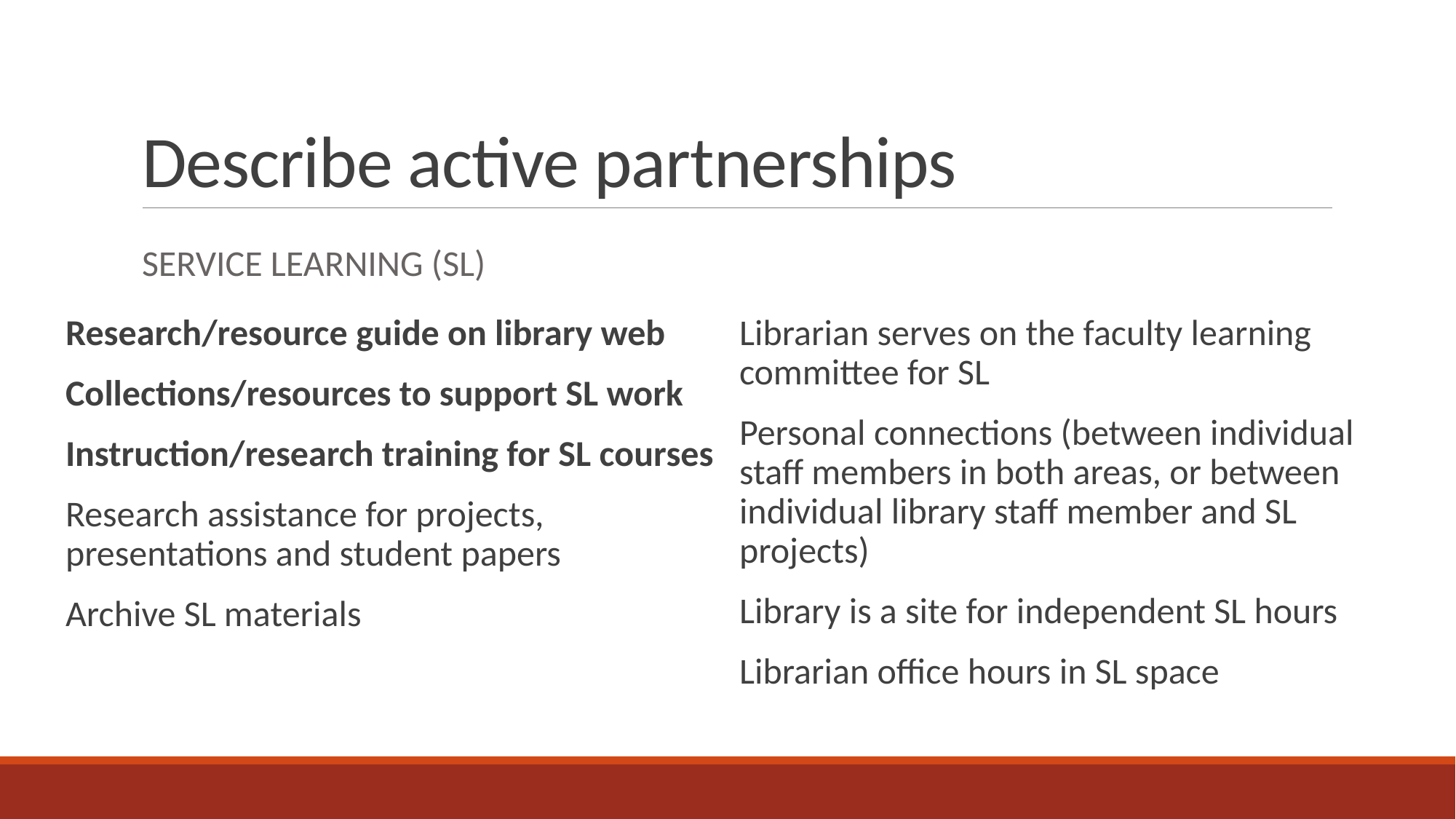

# Describe active partnerships
Service learning (SL)
Research/resource guide on library web
Collections/resources to support SL work
Instruction/research training for SL courses
Research assistance for projects, presentations and student papers
Archive SL materials

Librarian serves on the faculty learning committee for SL
Personal connections (between individual staff members in both areas, or between individual library staff member and SL projects)
Library is a site for independent SL hours
Librarian office hours in SL space